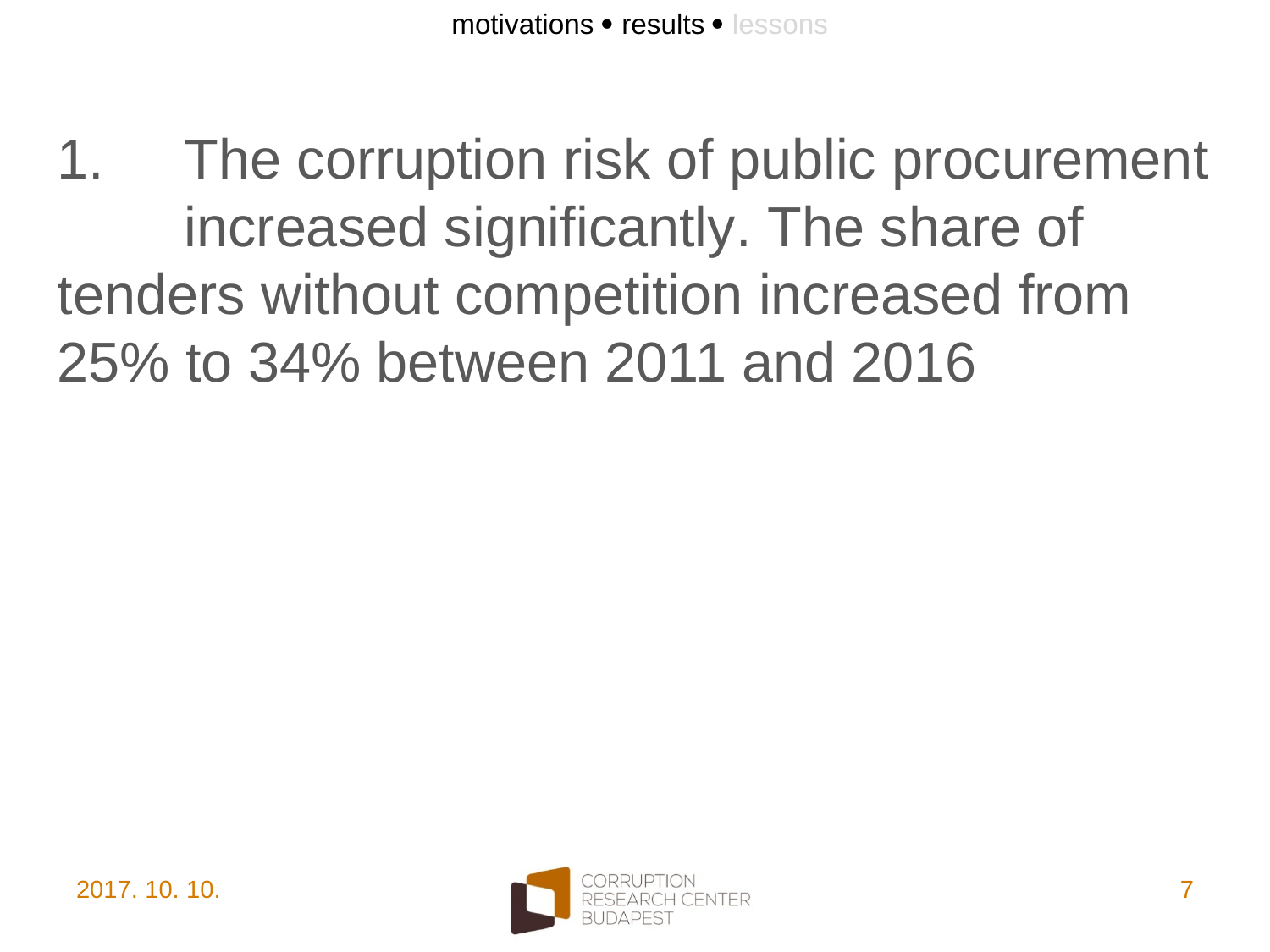

motivations • results • lessons
1.	The corruption risk of public procurement 	increased significantly. The share of 	tenders without competition increased from 	25% to 34% between 2011 and 2016

2017. 10. 10.
7